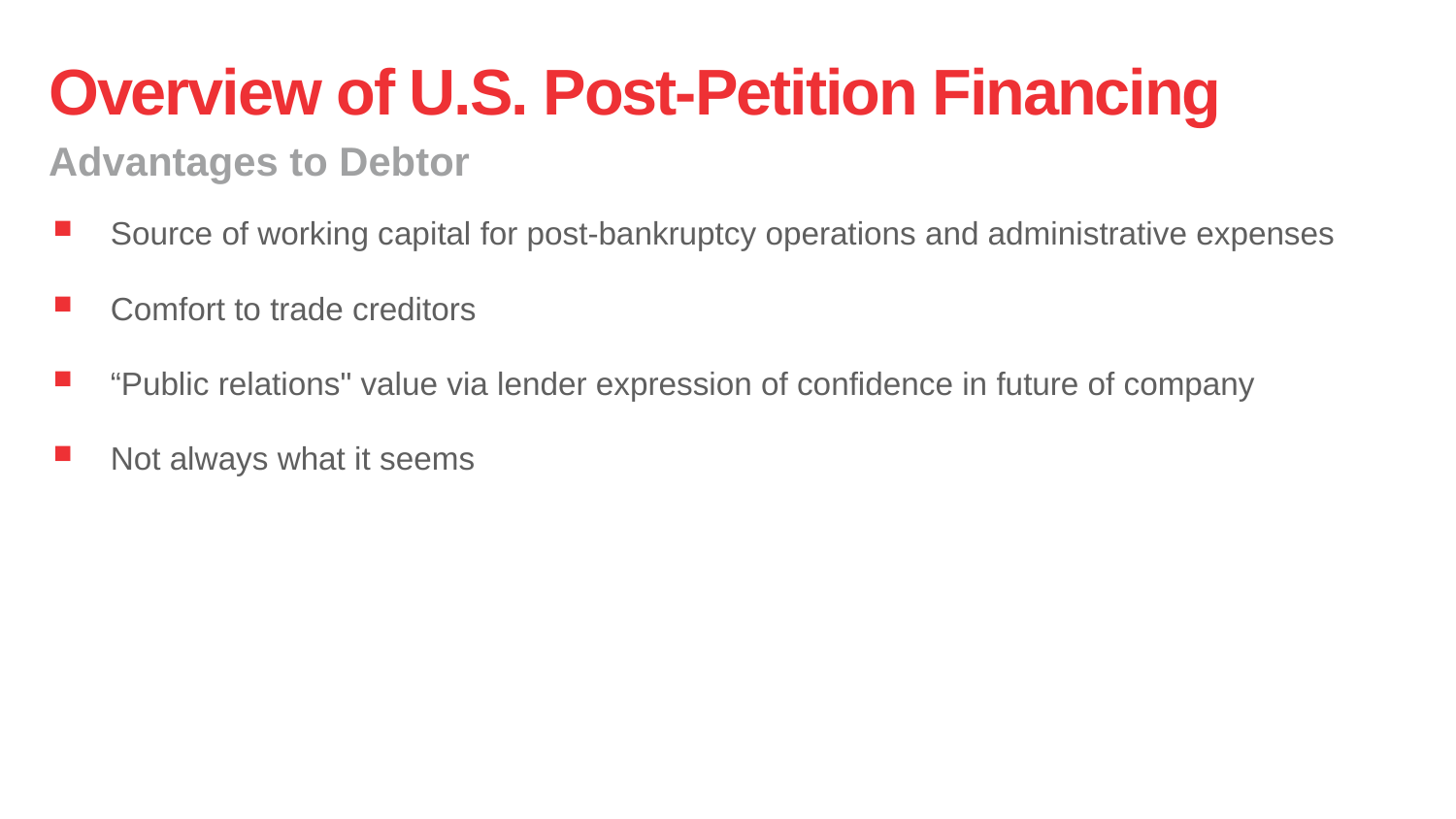

# Overview of U.S. Post-Petition Financing
Advantages to Debtor
Source of working capital for post-bankruptcy operations and administrative expenses
Comfort to trade creditors
“Public relations" value via lender expression of confidence in future of company
Not always what it seems